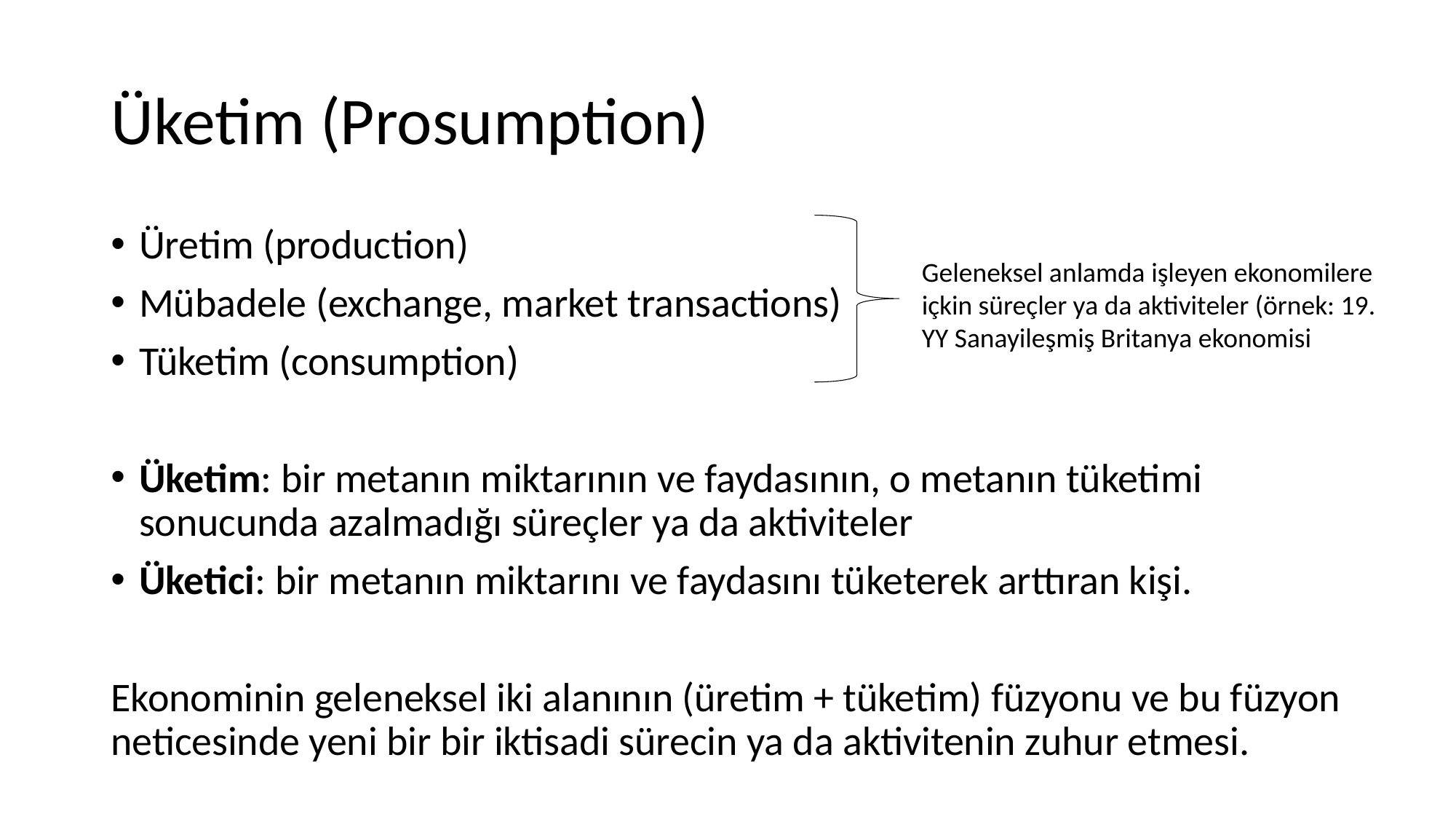

# Üketim (Prosumption)

Üretim (production)
Mübadele (exchange, market transactions)
Tüketim (consumption)

Üketim: bir metanın miktarının ve faydasının, o metanın tüketimi sonucunda azalmadığı süreçler ya da aktiviteler
Üketici: bir metanın miktarını ve faydasını tüketerek arttıran kişi.

Ekonominin geleneksel iki alanının (üretim + tüketim) füzyonu ve bu füzyon neticesinde yeni bir bir iktisadi sürecin ya da aktivitenin zuhur etmesi.
Geleneksel anlamda işleyen ekonomilere içkin süreçler ya da aktiviteler (örnek: 19. YY Sanayileşmiş Britanya ekonomisi